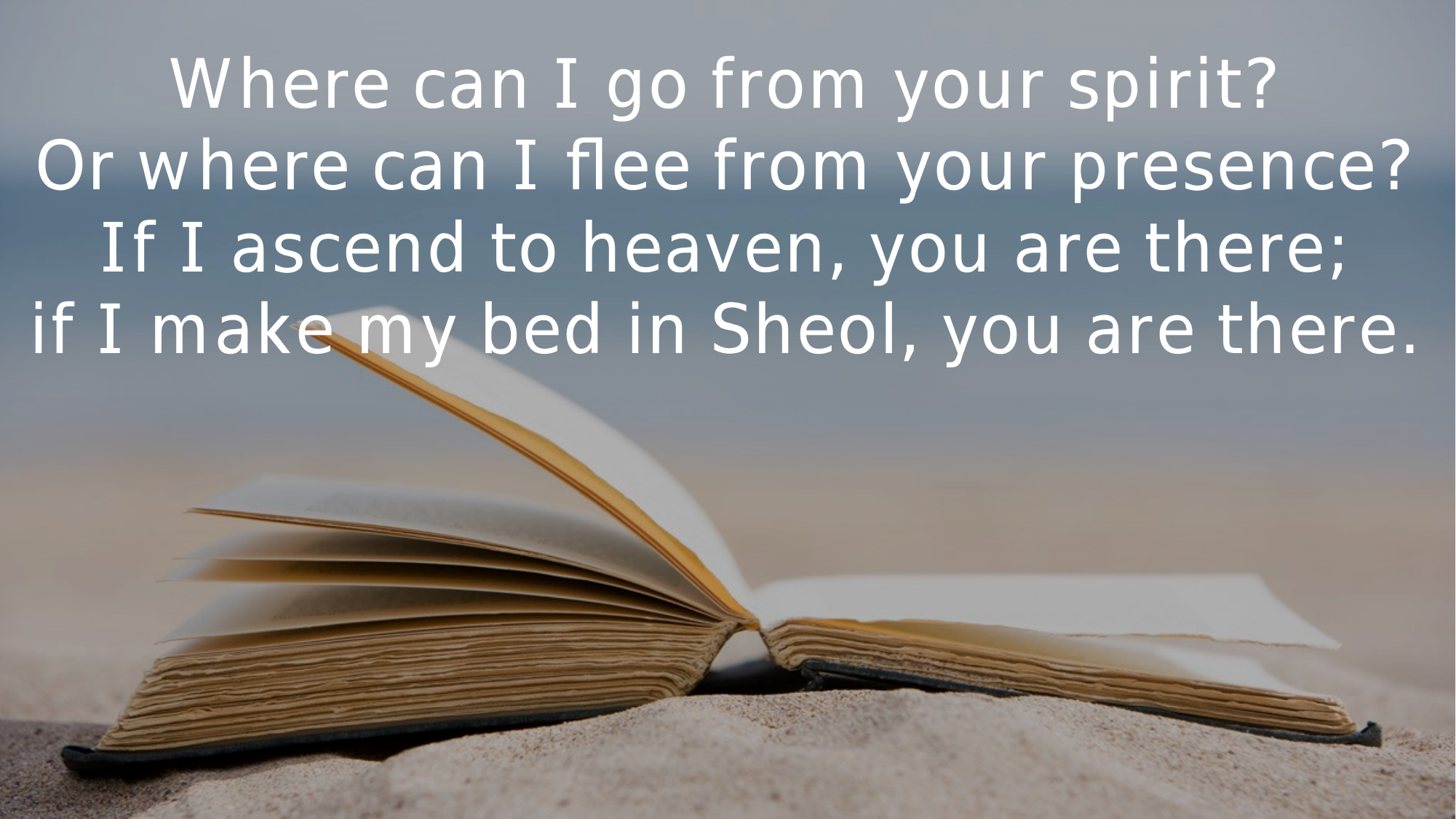

Where can I go from your spirit?
Or where can I flee from your presence?
If I ascend to heaven, you are there;
if I make my bed in Sheol, you are there.